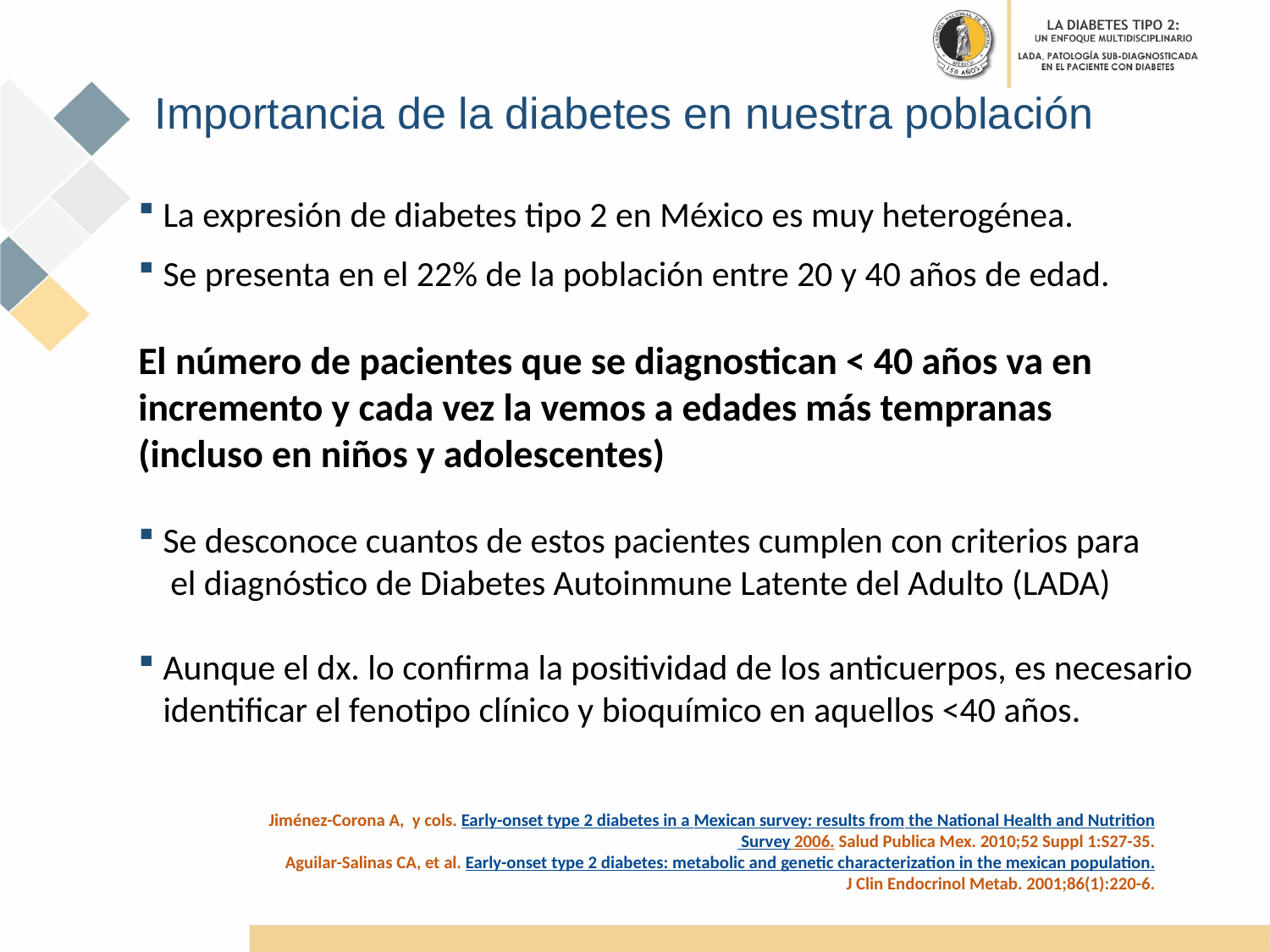

Importancia de la diabetes en nuestra población
La expresión de diabetes tipo 2 en México es muy heterogénea.

Se presenta en el 22% de la población entre 20 y 40 años de edad.

El número de pacientes que se diagnostican < 40 años va en incremento y cada vez la vemos a edades más tempranas
(incluso en niños y adolescentes)

Se desconoce cuantos de estos pacientes cumplen con criterios para
    el diagnóstico de Diabetes Autoinmune Latente del Adulto (LADA)

Aunque el dx. lo confirma la positividad de los anticuerpos, es necesario identificar el fenotipo clínico y bioquímico en aquellos <40 años.

Jiménez-Corona A,  y cols. Early-onset type 2 diabetes in a Mexican survey: results from the National Health and Nutrition Survey 2006. Salud Publica Mex. 2010;52 Suppl 1:S27-35.
Aguilar-Salinas CA, et al. Early-onset type 2 diabetes: metabolic and genetic characterization in the mexican population.
J Clin Endocrinol Metab. 2001;86(1):220-6.